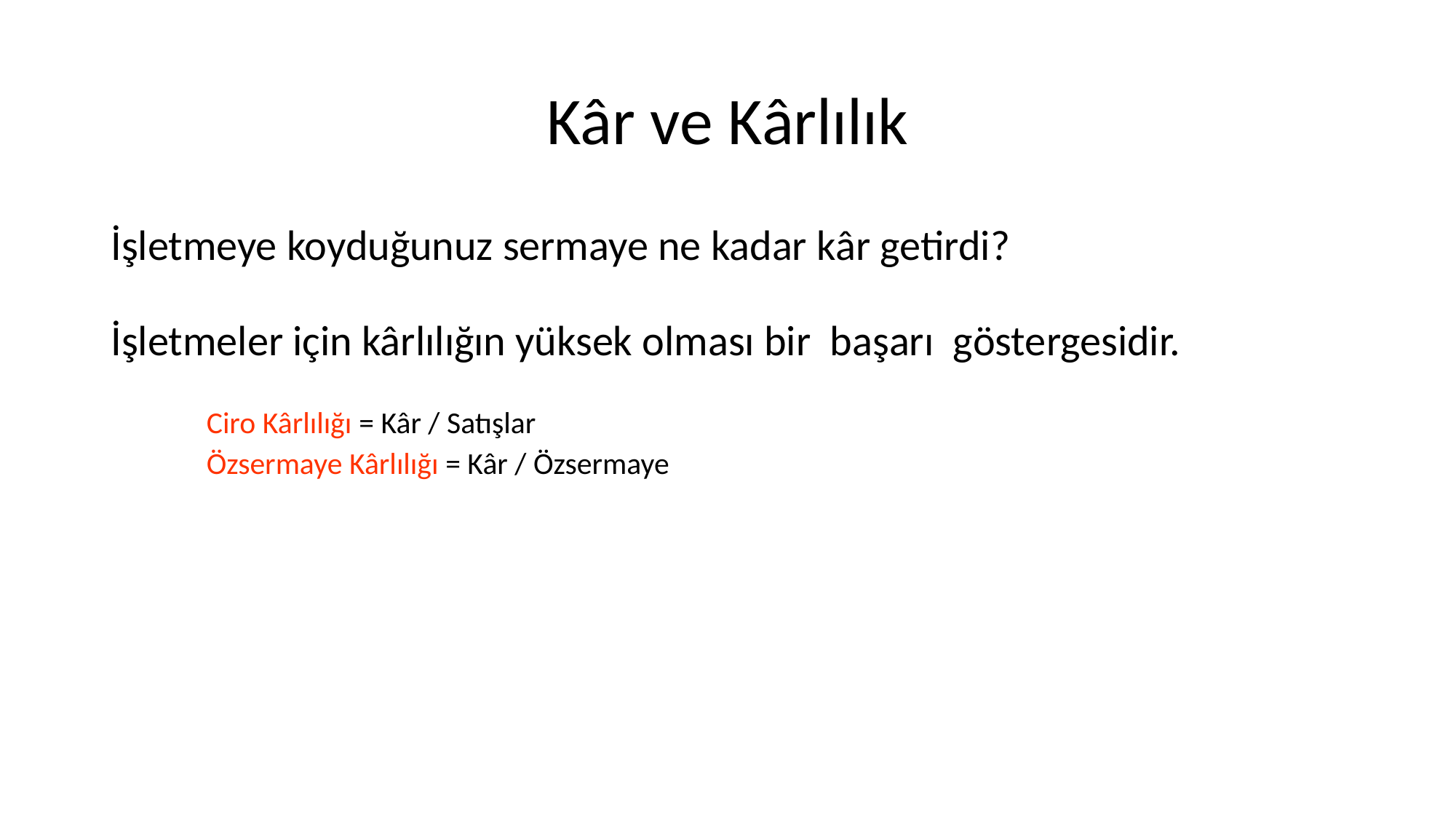

# Kâr ve Kârlılık
İşletmeye koyduğunuz sermaye ne kadar kâr getirdi?

İşletmeler için kârlılığın yüksek olması bir  başarı  göstergesidir.

Ciro Kârlılığı = Kâr / Satışlar
Özsermaye Kârlılığı = Kâr / Özsermaye